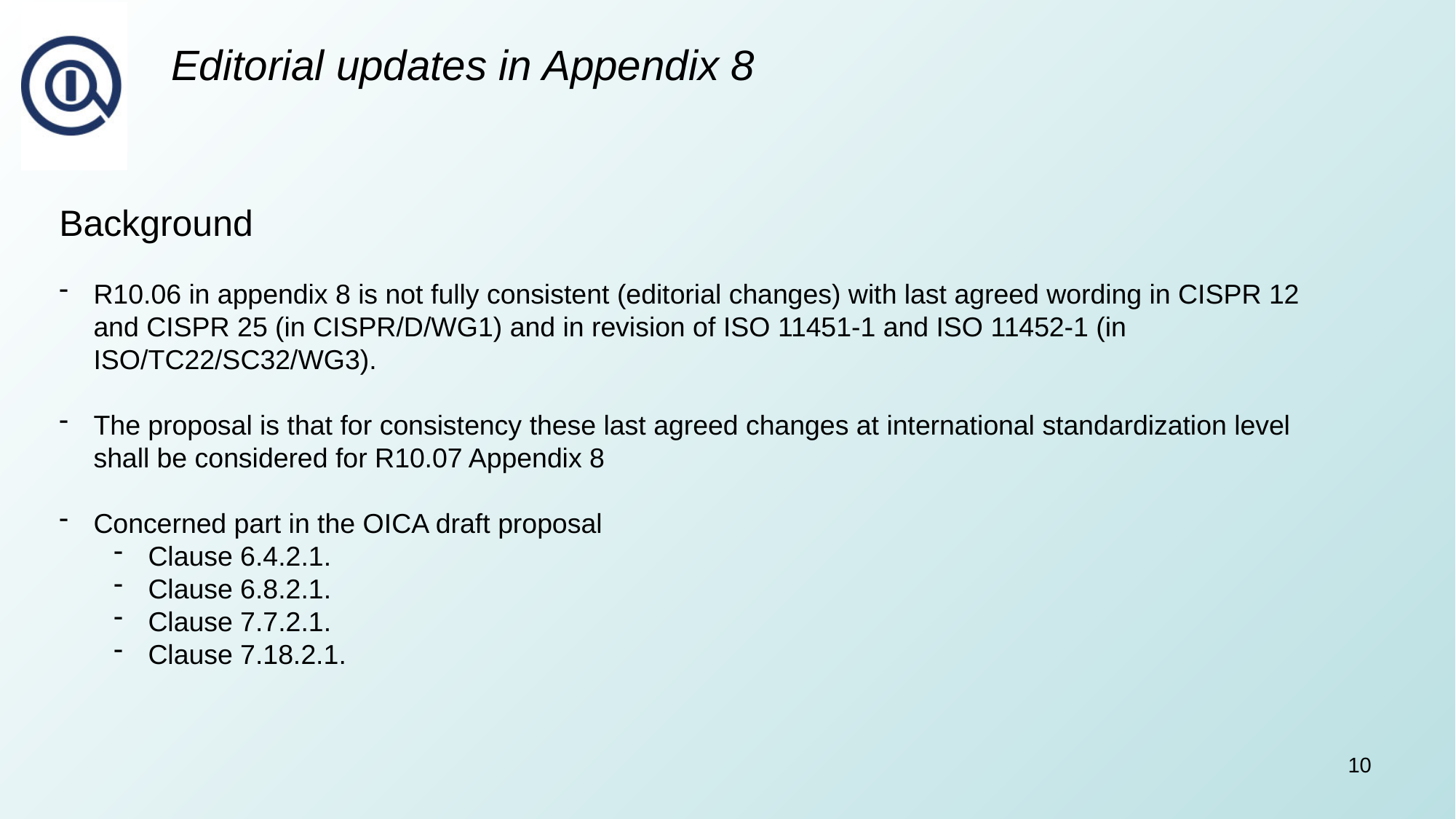

# Editorial updates in Appendix 8
Background

R10.06 in appendix 8 is not fully consistent (editorial changes) with last agreed wording in CISPR 12 and CISPR 25 (in CISPR/D/WG1) and in revision of ISO 11451-1 and ISO 11452-1 (in ISO/TC22/SC32/WG3).

The proposal is that for consistency these last agreed changes at international standardization level shall be considered for R10.07 Appendix 8

Concerned part in the OICA draft proposal
Clause 6.4.2.1.
Clause 6.8.2.1.
Clause 7.7.2.1.
Clause 7.18.2.1.
10